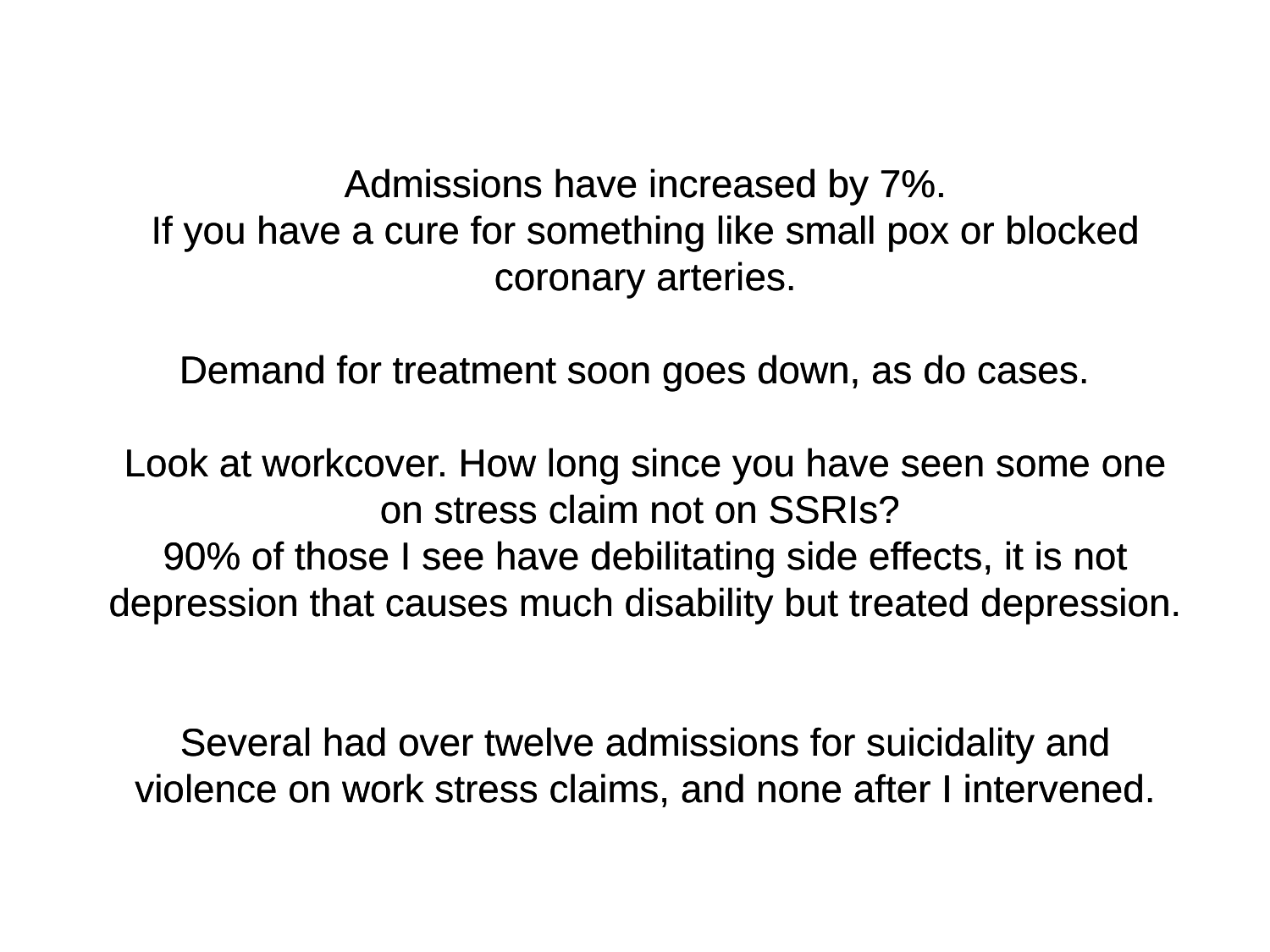

Admissions have increased by 7%.
If you have a cure for something like small pox or blocked coronary arteries.
Demand for treatment soon goes down, as do cases.
Look at workcover. How long since you have seen some one on stress claim not on SSRIs?
90% of those I see have debilitating side effects, it is not depression that causes much disability but treated depression.
Several had over twelve admissions for suicidality and violence on work stress claims, and none after I intervened.
Admissions have increased by 7%.
If you have a cure for something like small pox or blocked coronary arteries.
Demand for treatment soon goes down, as do cases.
Look at workcover. How long since you have seen some one on stress claim not on SSRIs?
90% of those I see have debilitating side effects, it is not depression that causes much disability but treated depression.
Several had over twelve admissions for suicidality and violence on work stress claims, and none after I intervened.